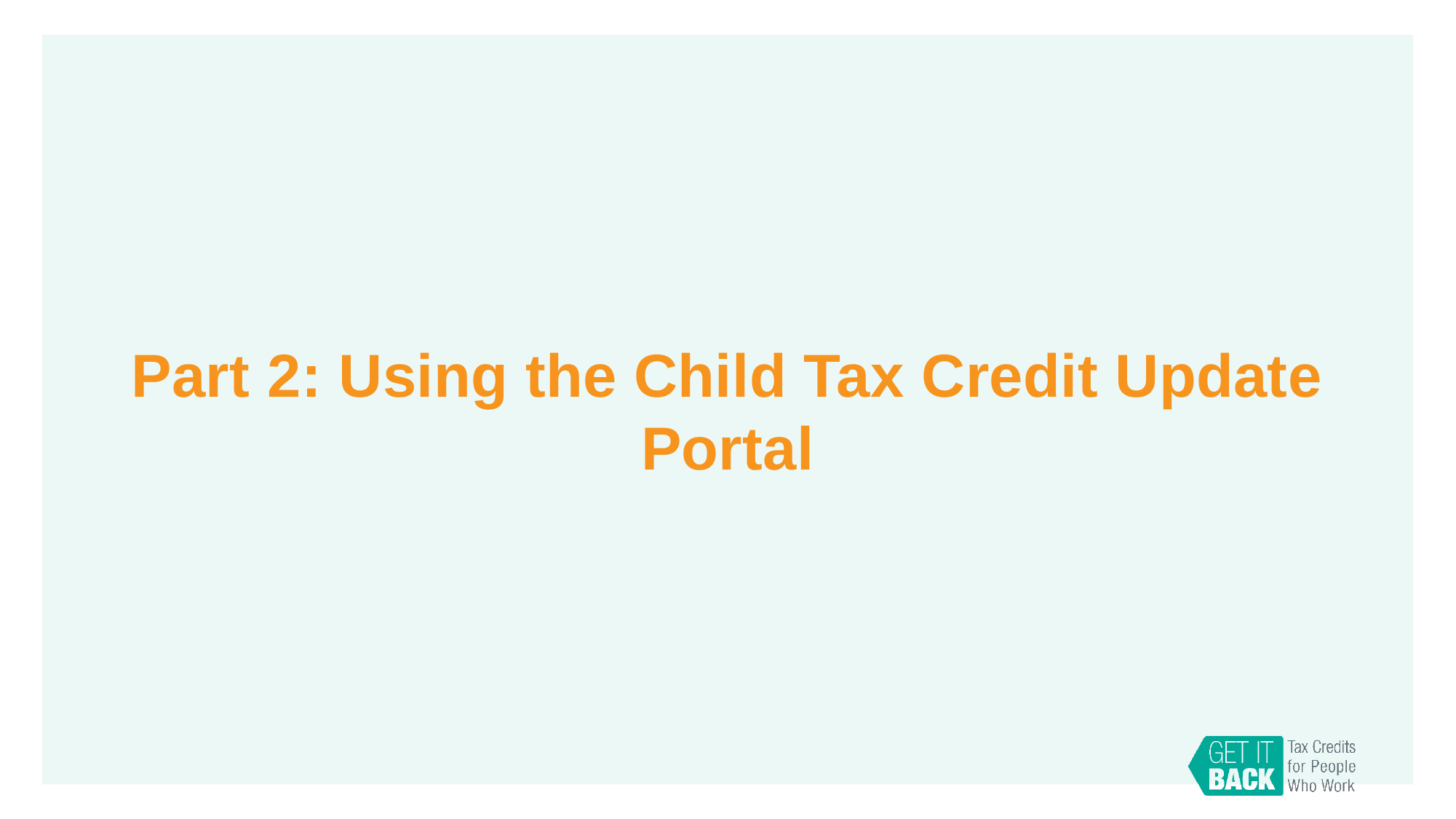

Part 2: Using the Child Tax Credit Update Portal